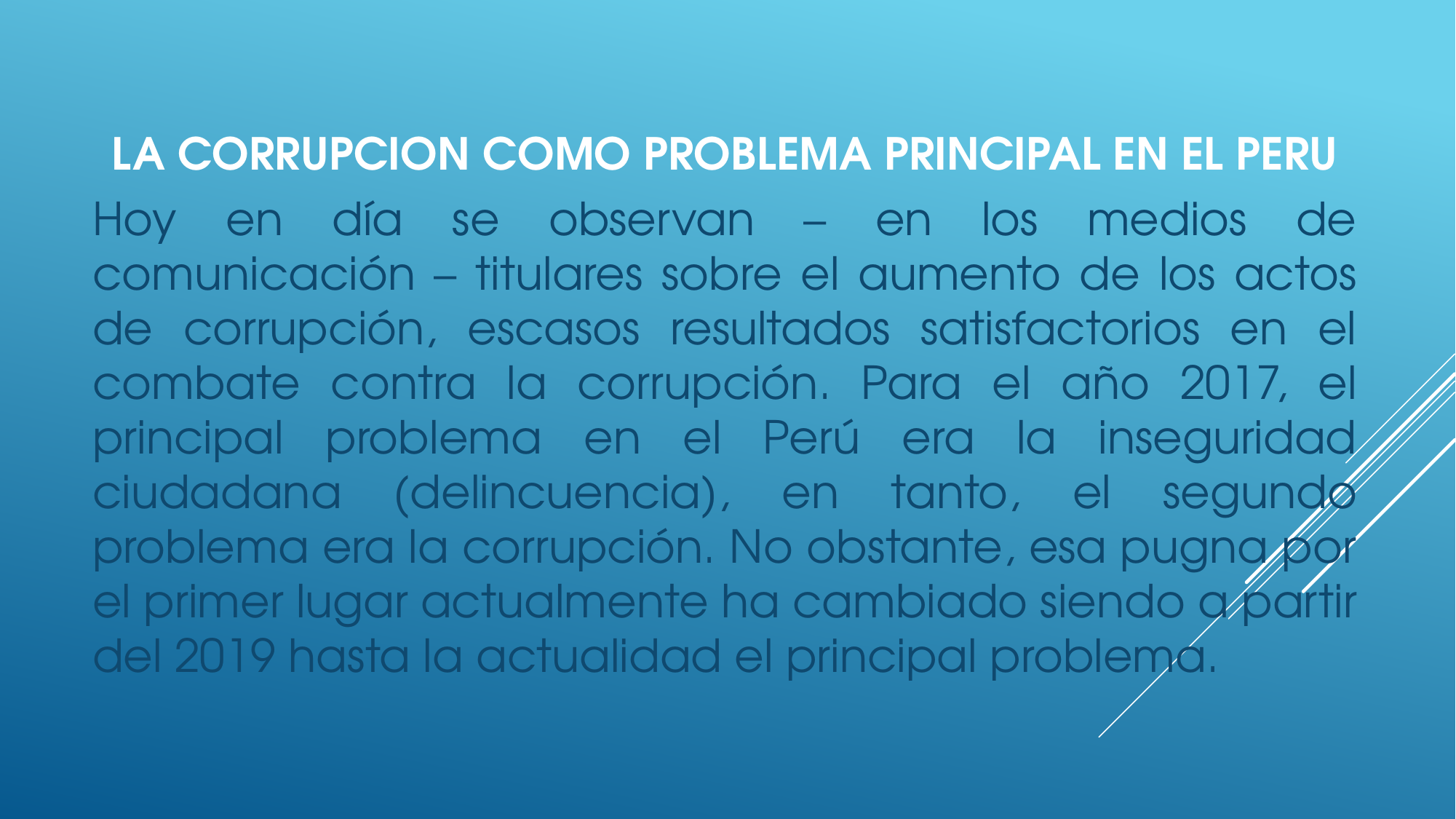

# LA CORRUPCION COMO PROBLEMA PRINCIPAL EN EL PERU
Hoy en día se observan – en los medios de comunicación – titulares sobre el aumento de los actos de corrupción, escasos resultados satisfactorios en el combate contra la corrupción. Para el año 2017, el principal problema en el Perú era la inseguridad ciudadana (delincuencia), en tanto, el segundo problema era la corrupción. No obstante, esa pugna por el primer lugar actualmente ha cambiado siendo a partir del 2019 hasta la actualidad el principal problema.